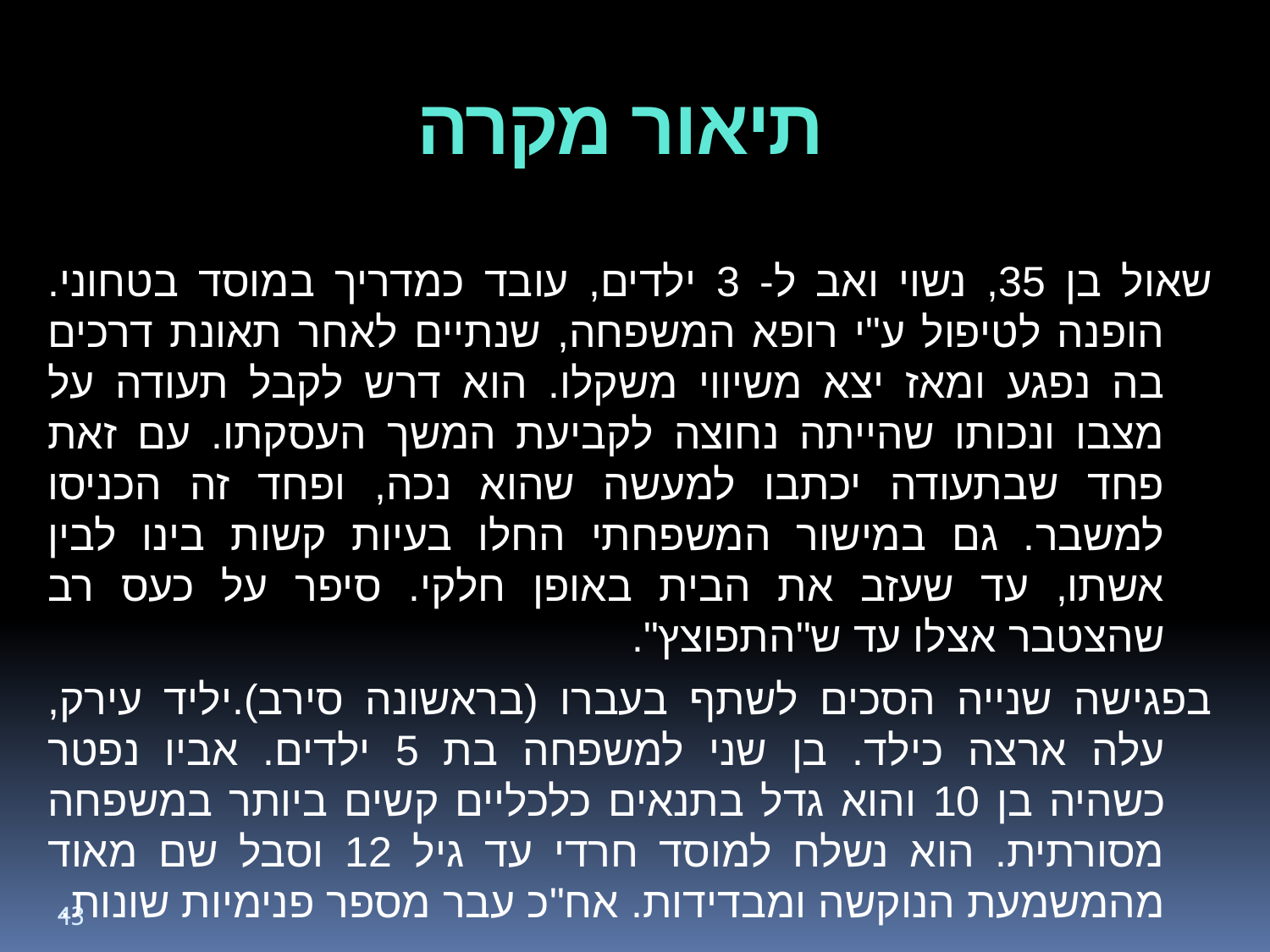

# תיאור מקרה
שאול בן 35, נשוי ואב ל- 3 ילדים, עובד כמדריך במוסד בטחוני. הופנה לטיפול ע"י רופא המשפחה, שנתיים לאחר תאונת דרכים בה נפגע ומאז יצא משיווי משקלו. הוא דרש לקבל תעודה על מצבו ונכותו שהייתה נחוצה לקביעת המשך העסקתו. עם זאת פחד שבתעודה יכתבו למעשה שהוא נכה, ופחד זה הכניסו למשבר. גם במישור המשפחתי החלו בעיות קשות בינו לבין אשתו, עד שעזב את הבית באופן חלקי. סיפר על כעס רב שהצטבר אצלו עד ש"התפוצץ".
בפגישה שנייה הסכים לשתף בעברו (בראשונה סירב).יליד עירק, עלה ארצה כילד. בן שני למשפחה בת 5 ילדים. אביו נפטר כשהיה בן 10 והוא גדל בתנאים כלכליים קשים ביותר במשפחה מסורתית. הוא נשלח למוסד חרדי עד גיל 12 וסבל שם מאוד מהמשמעת הנוקשה ומבדידות. אח"כ עבר מספר פנימיות שונות.
43